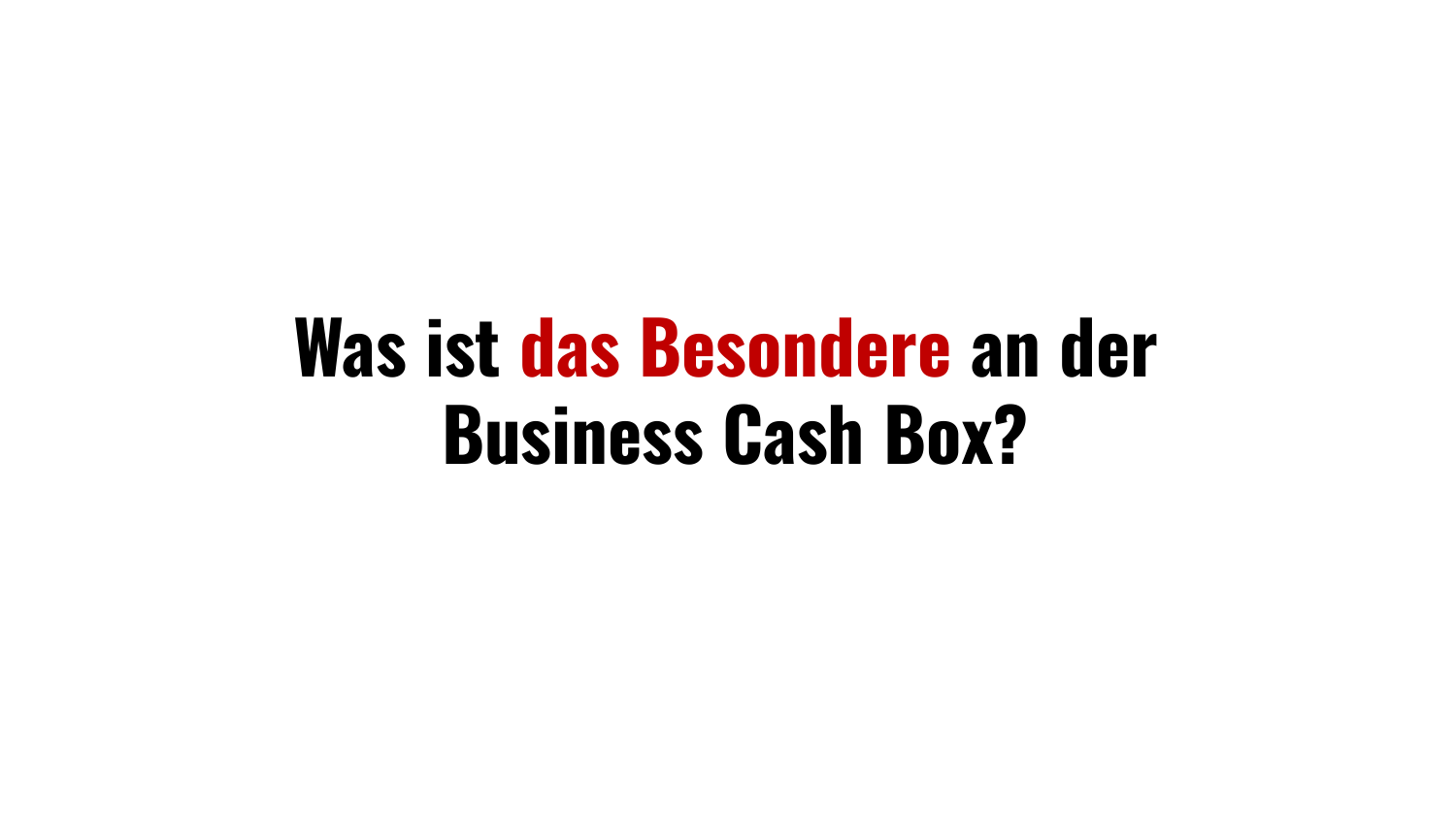

Was ist das Besondere an der
Business Cash Box?